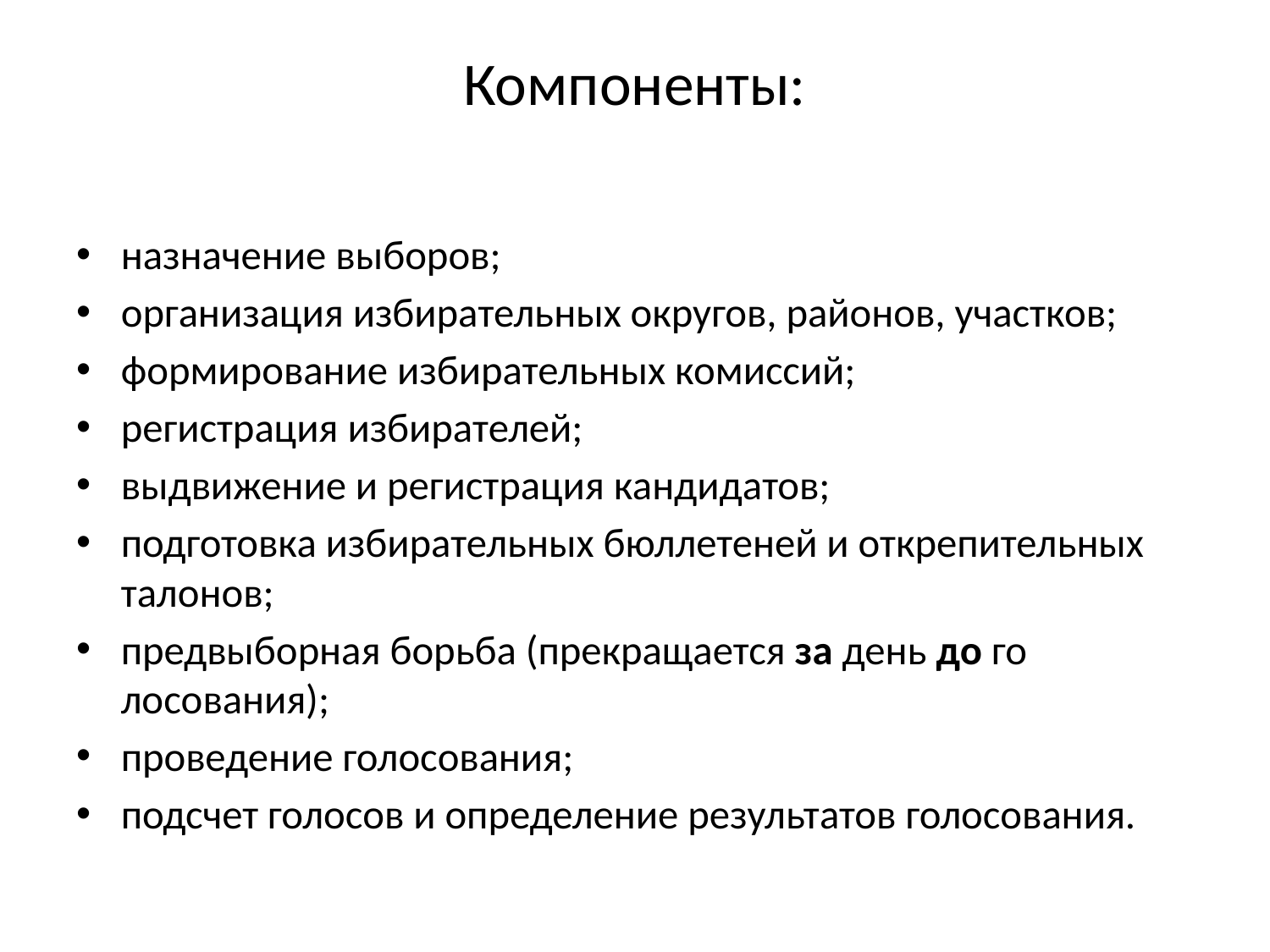

# Компоненты:
назначение выборов;
организация избирательных округов, районов, участков;
формирование избирательных комиссий;
регистрация избирателей;
выдвижение и регистрация кандидатов;
подготовка избирательных бюллетеней и открепительных талонов;
предвыборная борьба (прекращается за день до го­лосования);
проведение голосования;
подсчет голосов и определение результатов голосования.